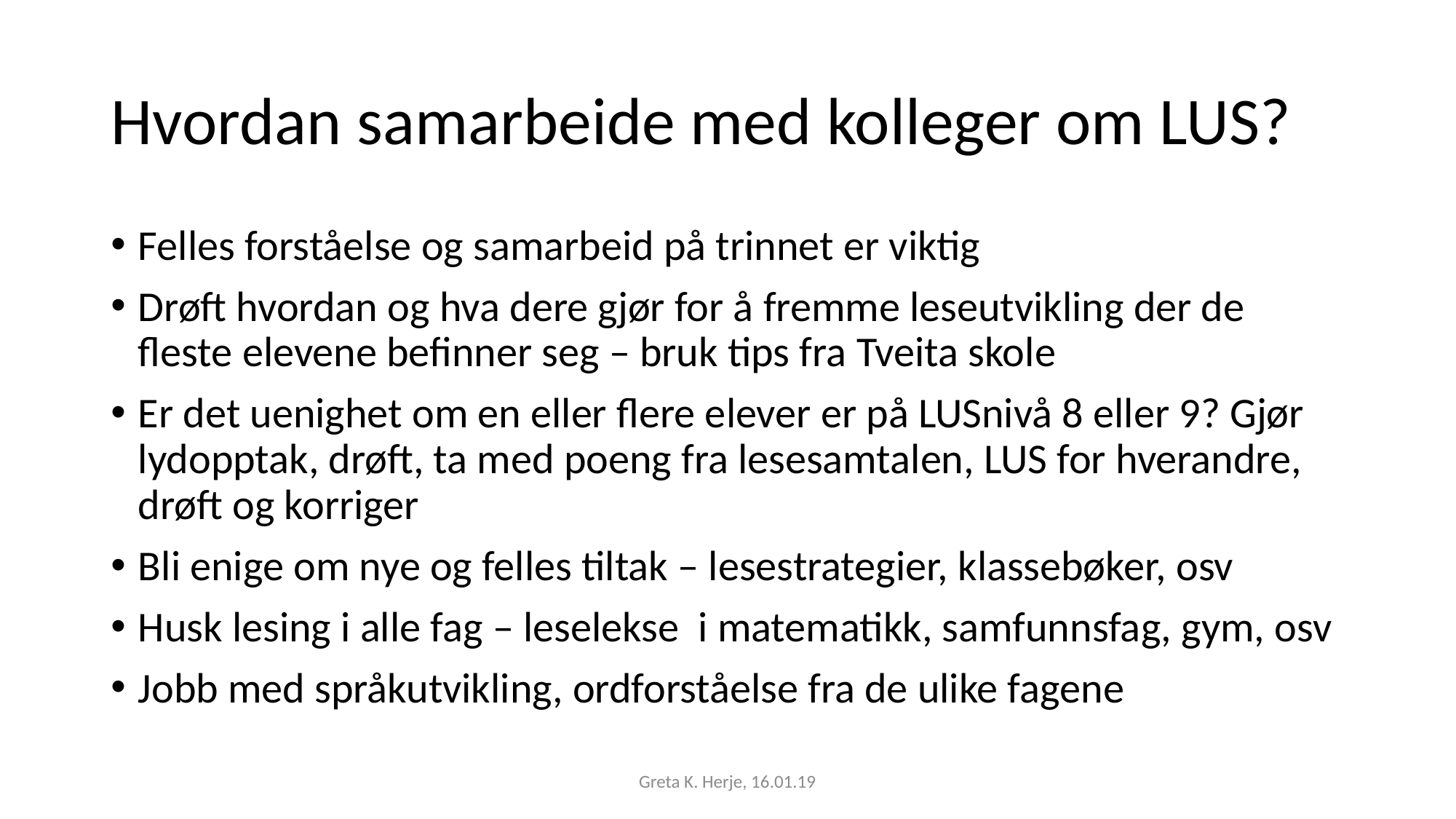

# Hvordan samarbeide med kolleger om LUS?
Felles forståelse og samarbeid på trinnet er viktig
Drøft hvordan og hva dere gjør for å fremme leseutvikling der de fleste elevene befinner seg – bruk tips fra Tveita skole
Er det uenighet om en eller flere elever er på LUSnivå 8 eller 9? Gjør lydopptak, drøft, ta med poeng fra lesesamtalen, LUS for hverandre, drøft og korriger
Bli enige om nye og felles tiltak – lesestrategier, klassebøker, osv
Husk lesing i alle fag – leselekse  i matematikk, samfunnsfag, gym, osv
Jobb med språkutvikling, ordforståelse fra de ulike fagene
Greta K. Herje, 16.01.19